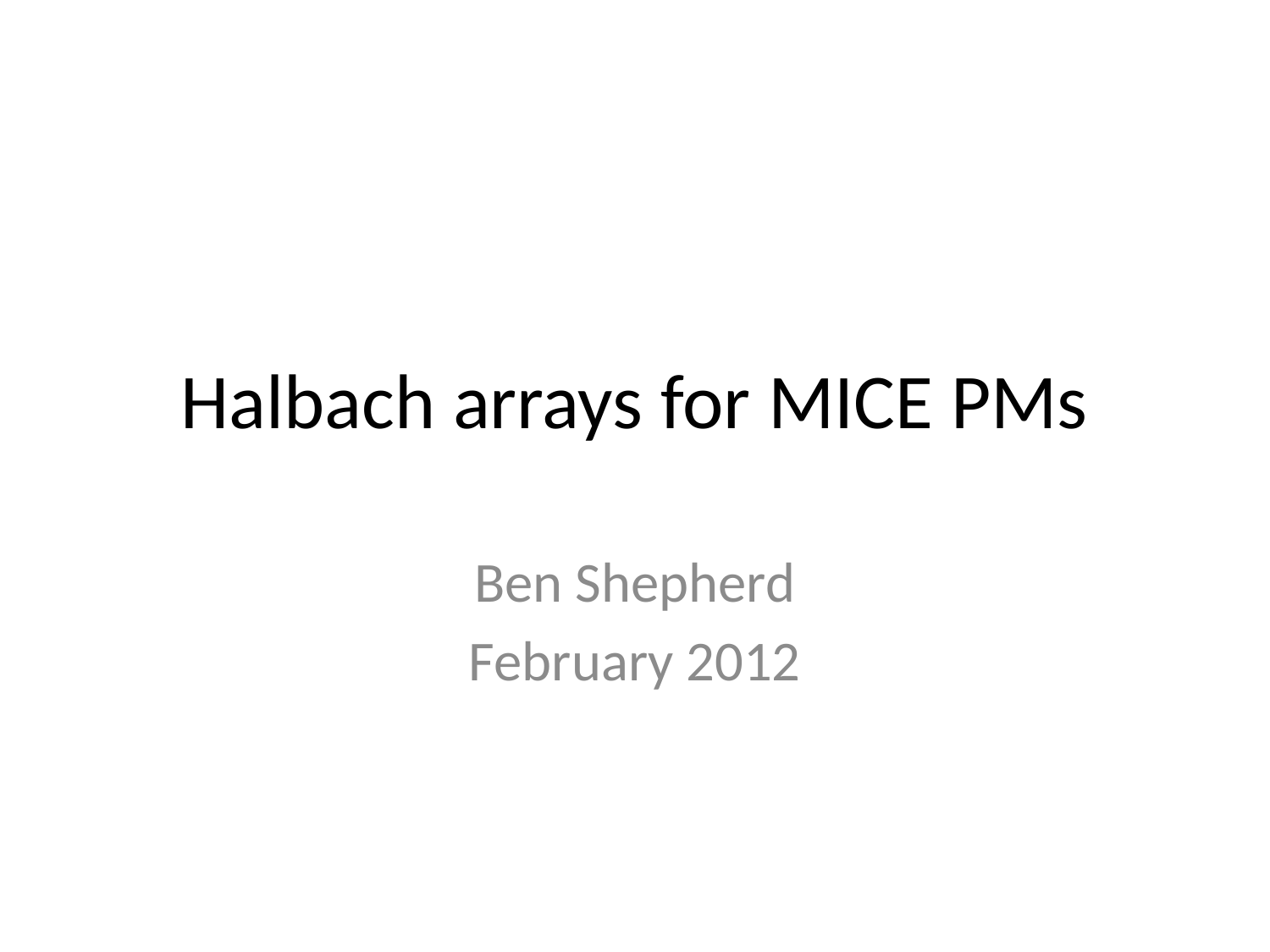

# Halbach arrays for MICE PMs
Ben Shepherd
February 2012